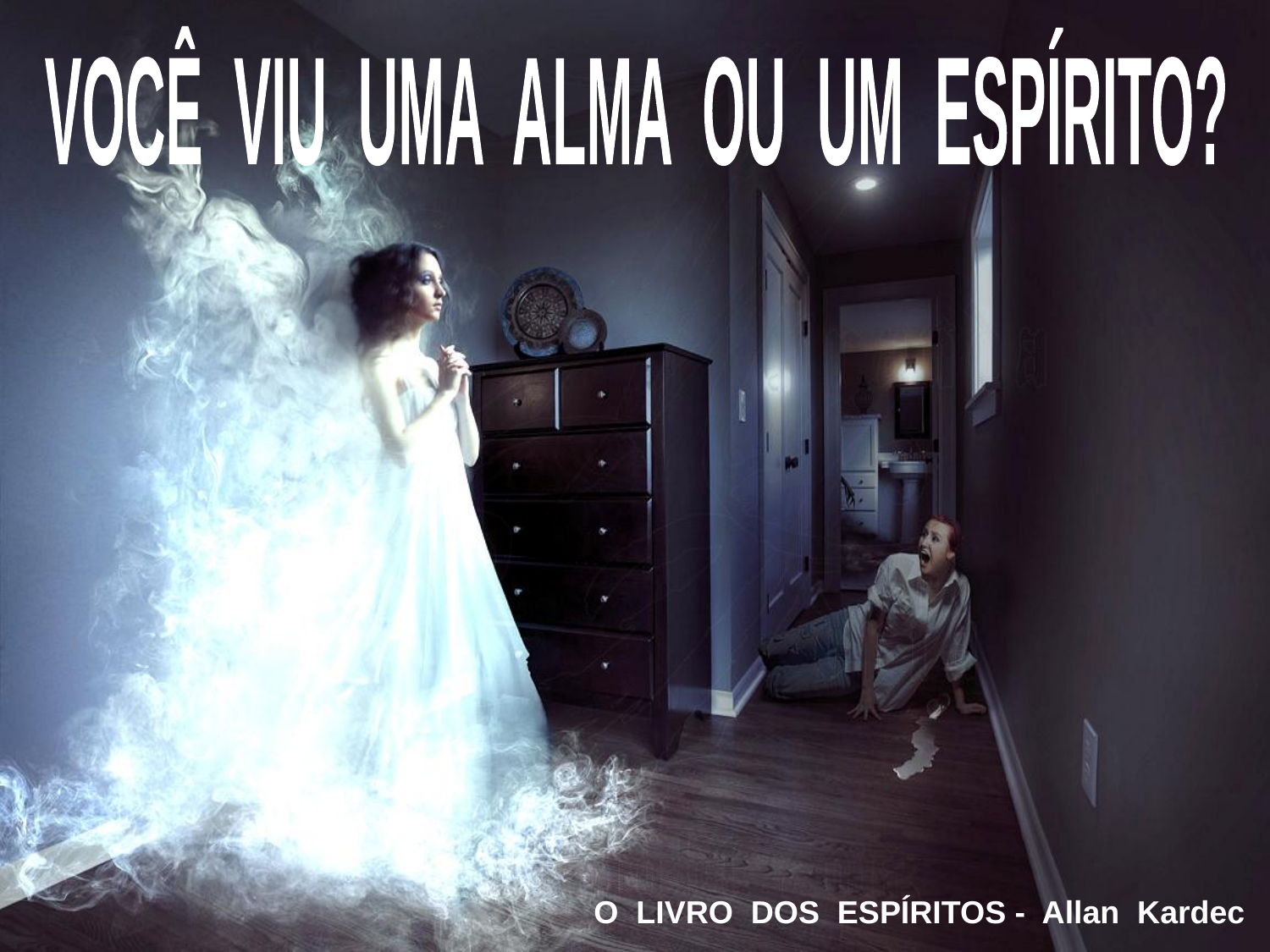

VOCÊ  VIU  UMA  ALMA  OU  UM  ESPÍRITO?

O  LIVRO  DOS  ESPÍRITOS -  Allan  Kardec